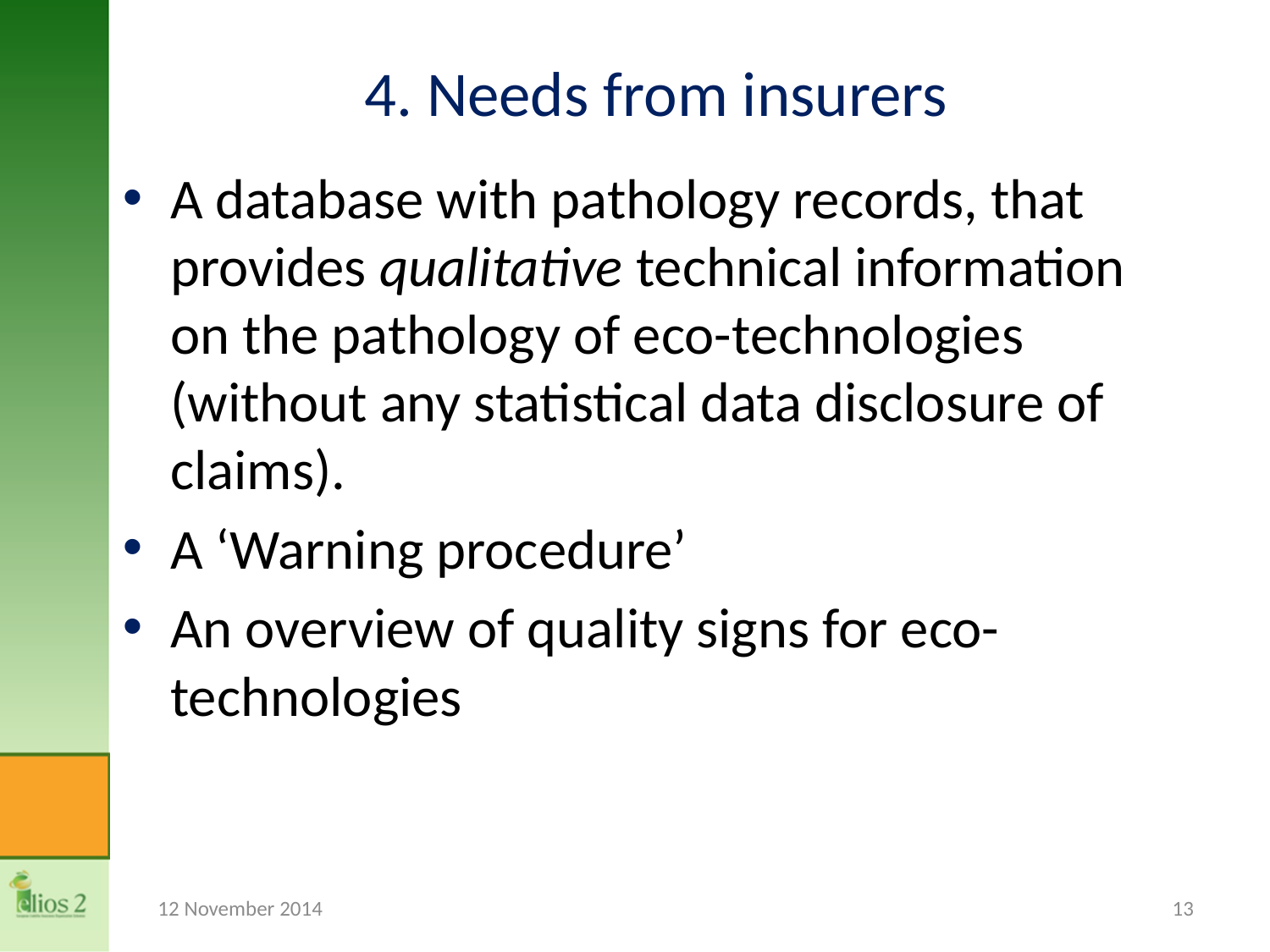

# 4. Needs from insurers
A database with pathology records, that provides qualitative technical information on the pathology of eco-technologies (without any statistical data disclosure of claims).
A ‘Warning procedure’
An overview of quality signs for eco-technologies

12 November 2014
13